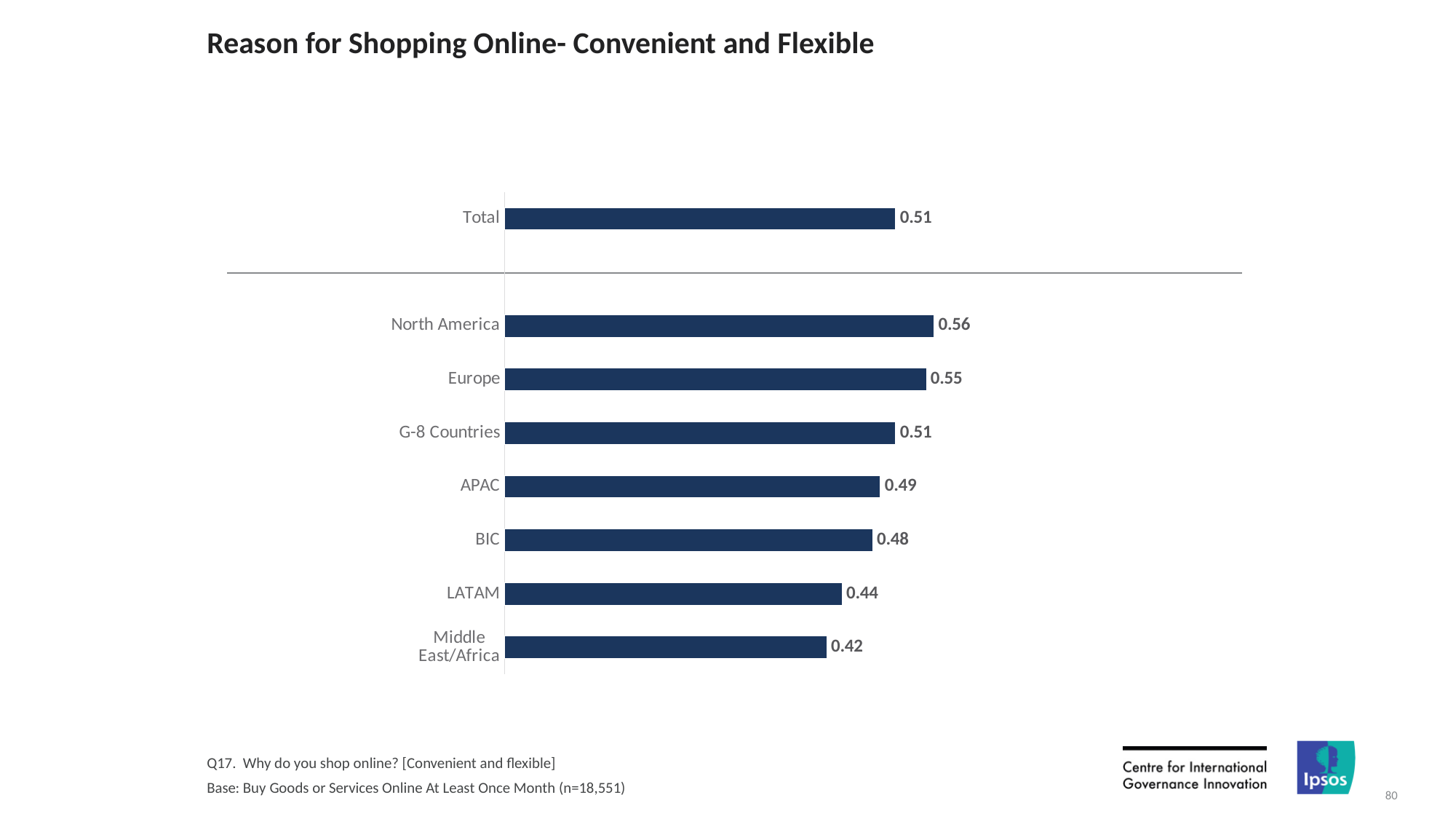

# Reason for Shopping Online- Convenient and Flexible

### Chart

| Category | Column1 |
|---|---|
| Total | 0.51 |
|  | None |
| North America | 0.56 |
| Europe | 0.55 |
| G-8 Countries | 0.51 |
| APAC | 0.49 |
| BIC | 0.48 |
| LATAM | 0.44 |
| Middle East/Africa | 0.42 |
Q17.  Why do you shop online? [Convenient and flexible]
Base: Buy Goods or Services Online At Least Once Month (n=18,551)